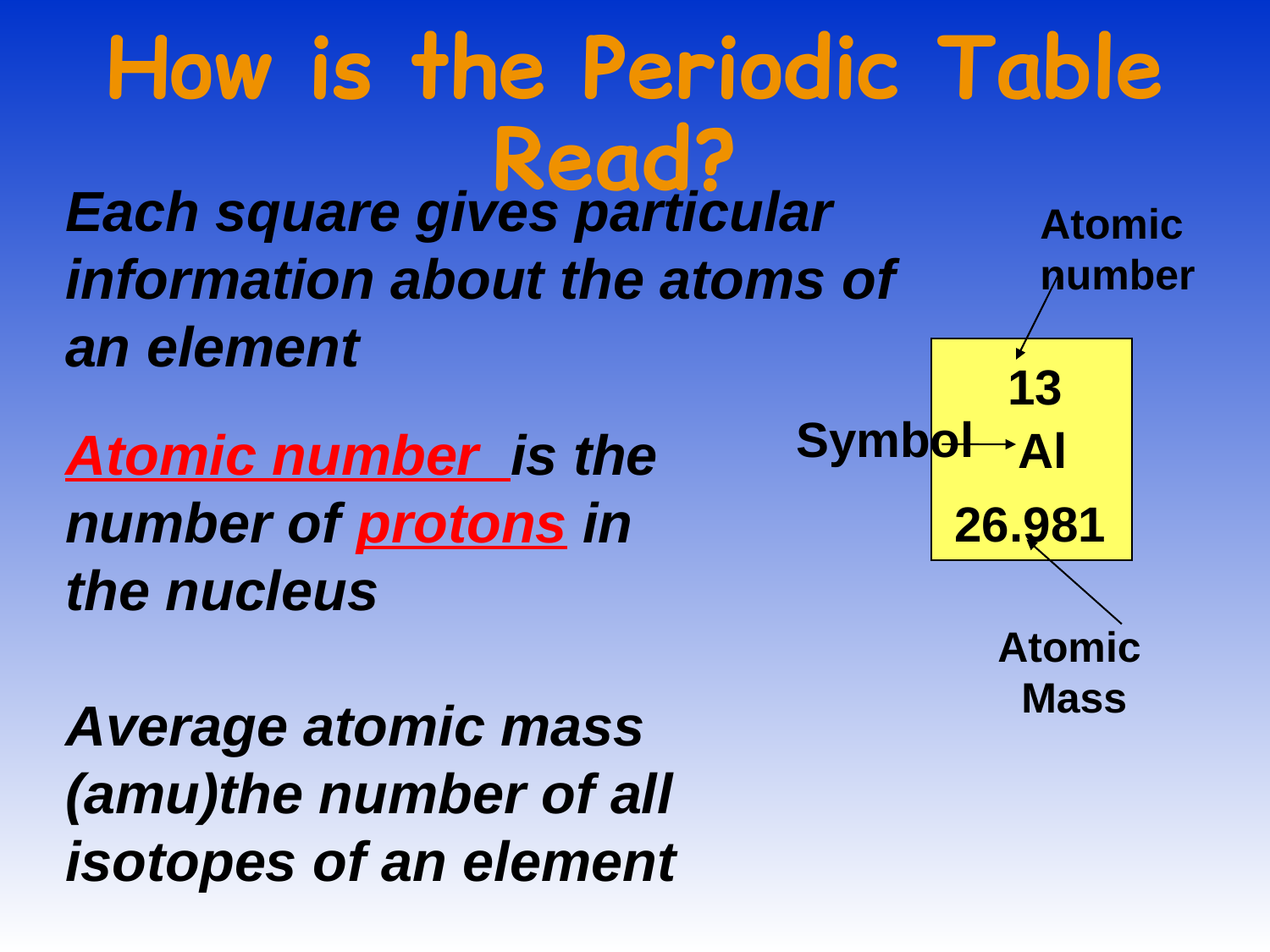

# How is the Periodic Table Read?
Each square gives particular information about the atoms of an element
Atomic
number

Atomic
  Mass

13

 Symbol

Atomic number  is the
number of protons in
the nucleus

Average atomic mass
(amu)the number of all
isotopes of an element

Al
26.981